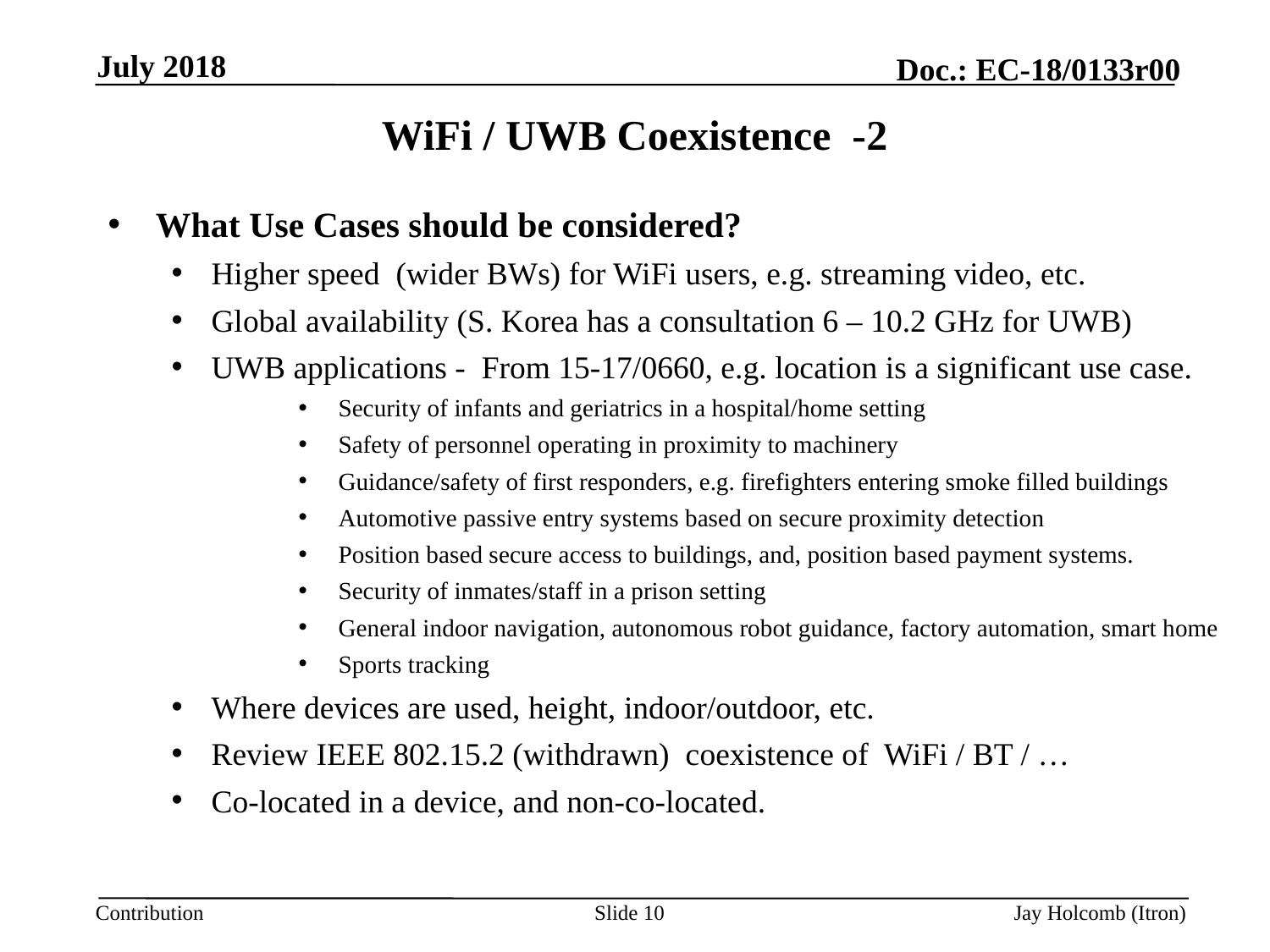

July 2018
# WiFi / UWB Coexistence  -2
What Use Cases should be considered?
Higher speed  (wider BWs) for WiFi users, e.g. streaming video, etc.
Global availability (S. Korea has a consultation 6 – 10.2 GHz for UWB)
UWB applications -  From 15-17/0660, e.g. location is a significant use case.
Security of infants and geriatrics in a hospital/home setting
Safety of personnel operating in proximity to machinery
Guidance/safety of first responders, e.g. firefighters entering smoke filled buildings
Automotive passive entry systems based on secure proximity detection
Position based secure access to buildings, and, position based payment systems.
Security of inmates/staff in a prison setting
General indoor navigation, autonomous robot guidance, factory automation, smart home
Sports tracking
Where devices are used, height, indoor/outdoor, etc.
Review IEEE 802.15.2 (withdrawn)  coexistence of  WiFi / BT / …
Co-located in a device, and non-co-located.

Slide 10
Jay Holcomb (Itron)